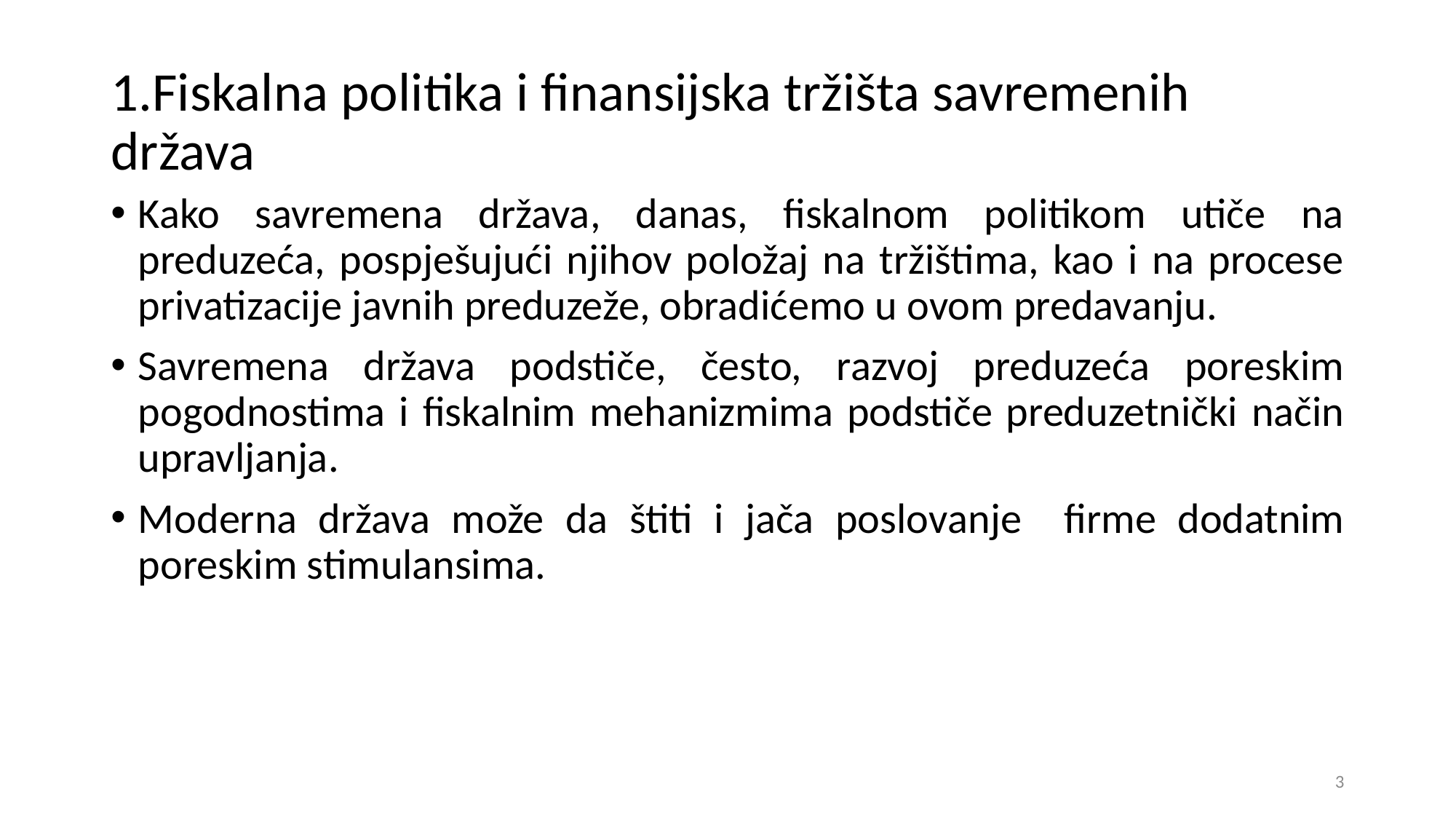

# 1.Fiskalna politika i finansijska tržišta savremenih država
Kako savremena država, danas, fiskalnom politikom utiče na preduzeća, pospješujući njihov položaj na tržištima, kao i na procese privatizacije javnih preduzeže, obradićemo u ovom predavanju.
Savremena država podstiče, često, razvoj preduzeća poreskim pogodnostima i fiskalnim mehanizmima podstiče preduzetnički način upravljanja.
Moderna država može da štiti i jača poslovanje  firme dodatnim poreskim stimulansima.
3